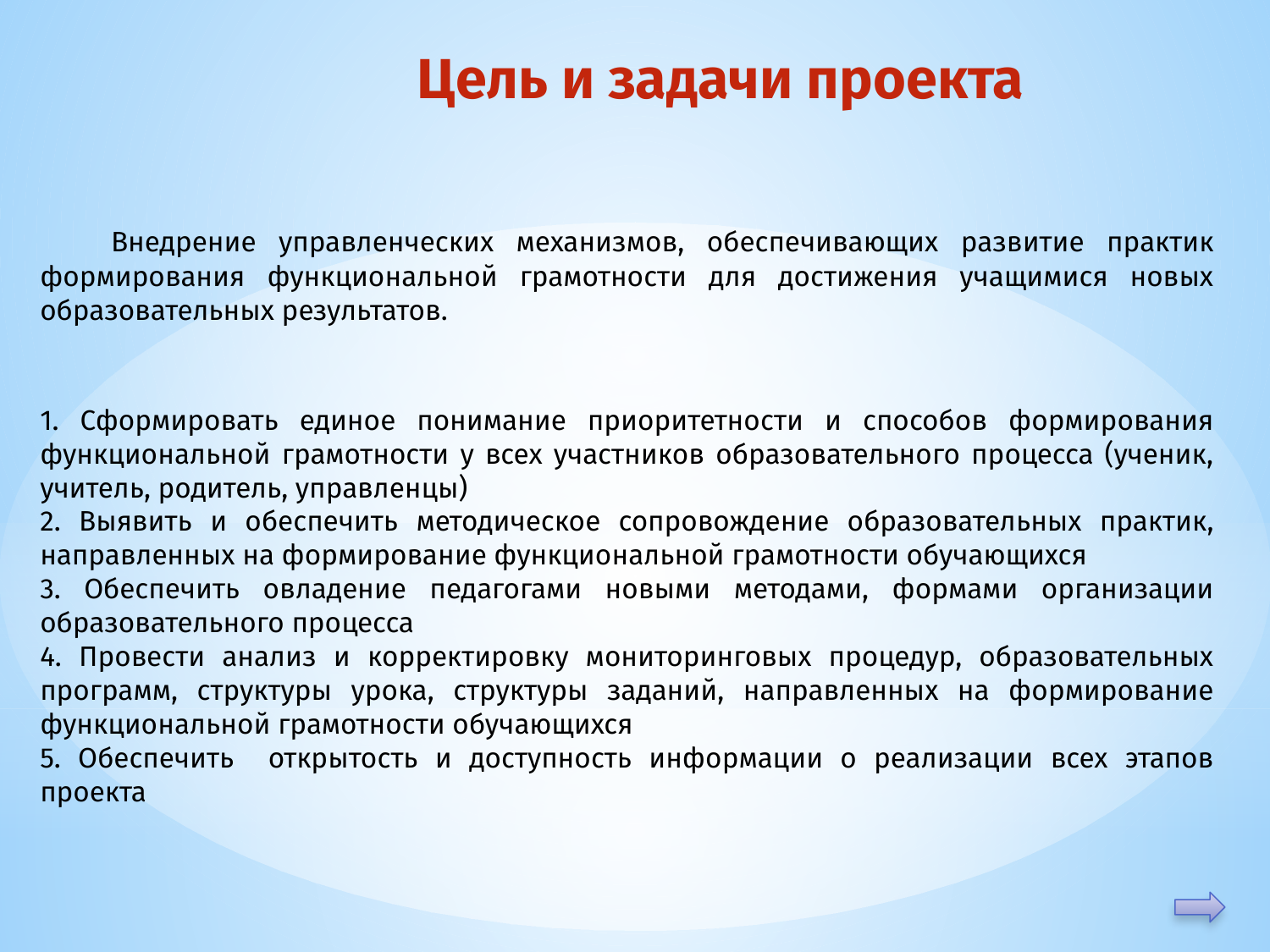

Цель и задачи проекта
   Внедрение управленческих механизмов, обеспечивающих развитие практик формирования функциональной грамотности для достижения учащимися новых образовательных результатов.

1. Сформировать единое понимание приоритетности и способов формирования функциональной грамотности у всех участников образовательного процесса (ученик, учитель, родитель, управленцы)
2. Выявить и обеспечить методическое сопровождение образовательных практик, направленных на формирование функциональной грамотности обучающихся
3. Обеспечить овладение педагогами новыми методами, формами организации образовательного процесса
4. Провести анализ и корректировку мониторинговых процедур, образовательных программ, структуры урока, структуры заданий, направленных на формирование функциональной грамотности обучающихся
5. Обеспечить  открытость и доступность информации о реализации всех этапов проекта